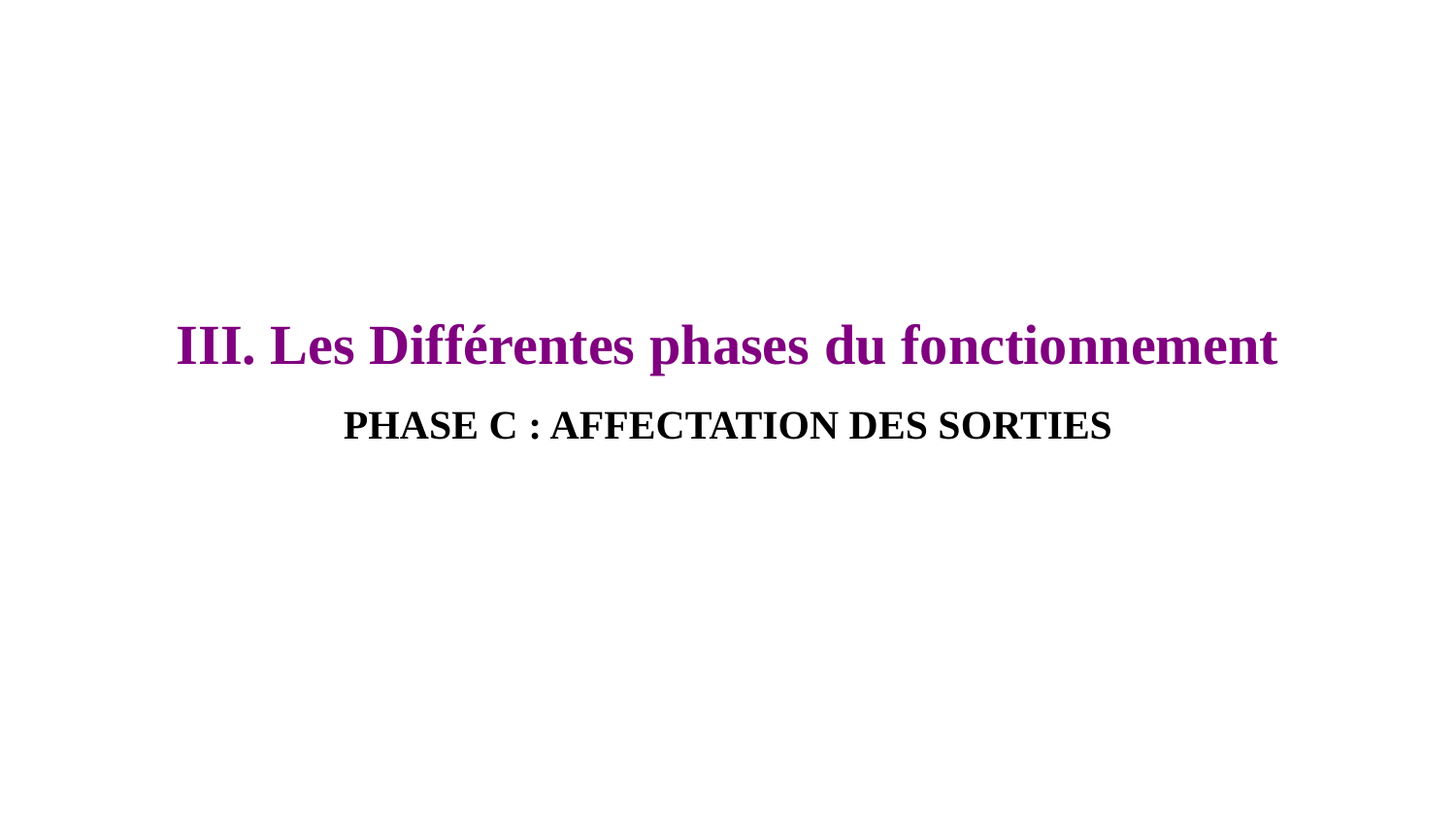

III. Les Différentes phases du fonctionnement
PHASE C : AFFECTATION DES SORTIES